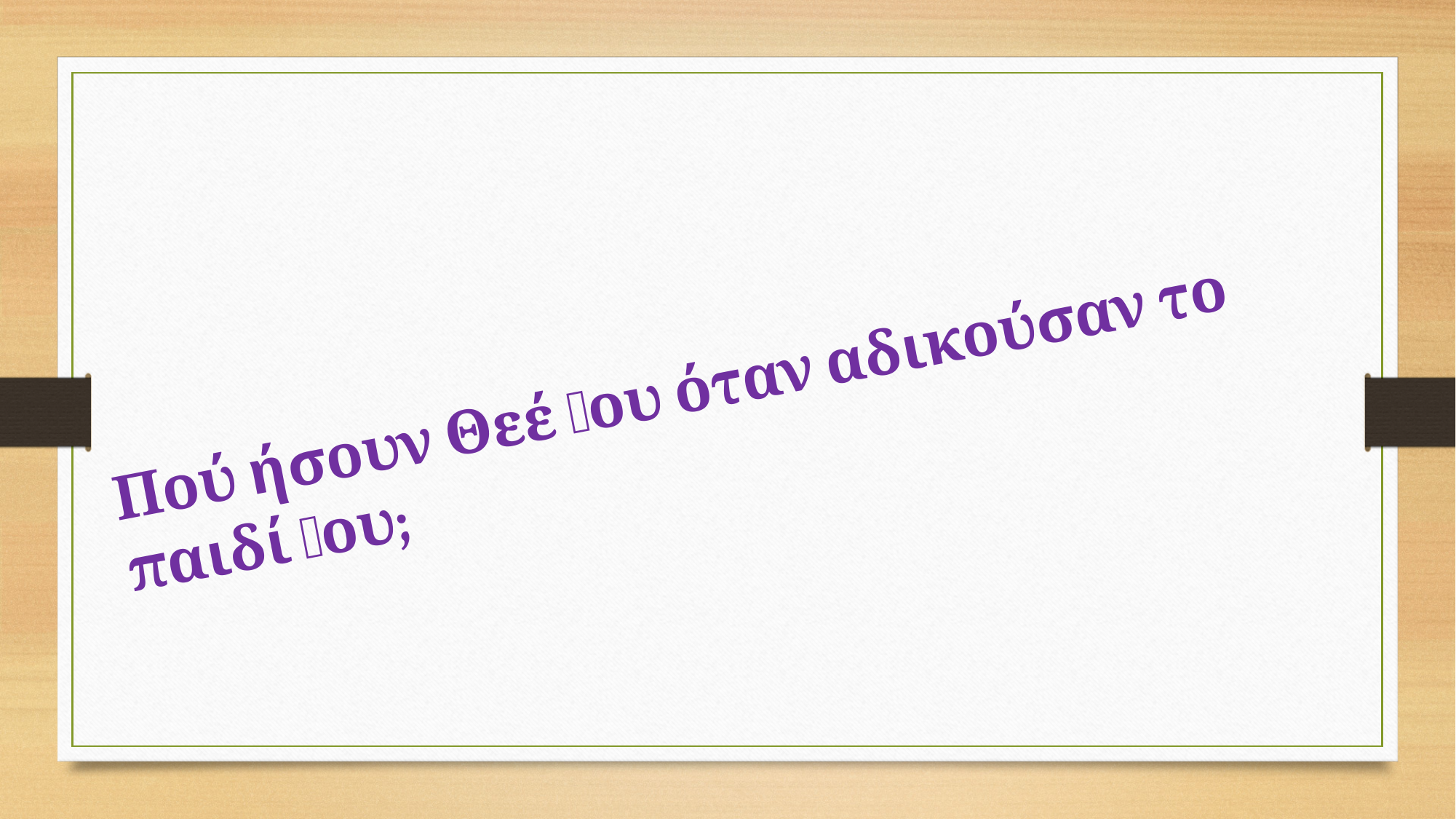

Πού ήσουν Θεέ μου όταν αδικούσαν το παιδί μου;